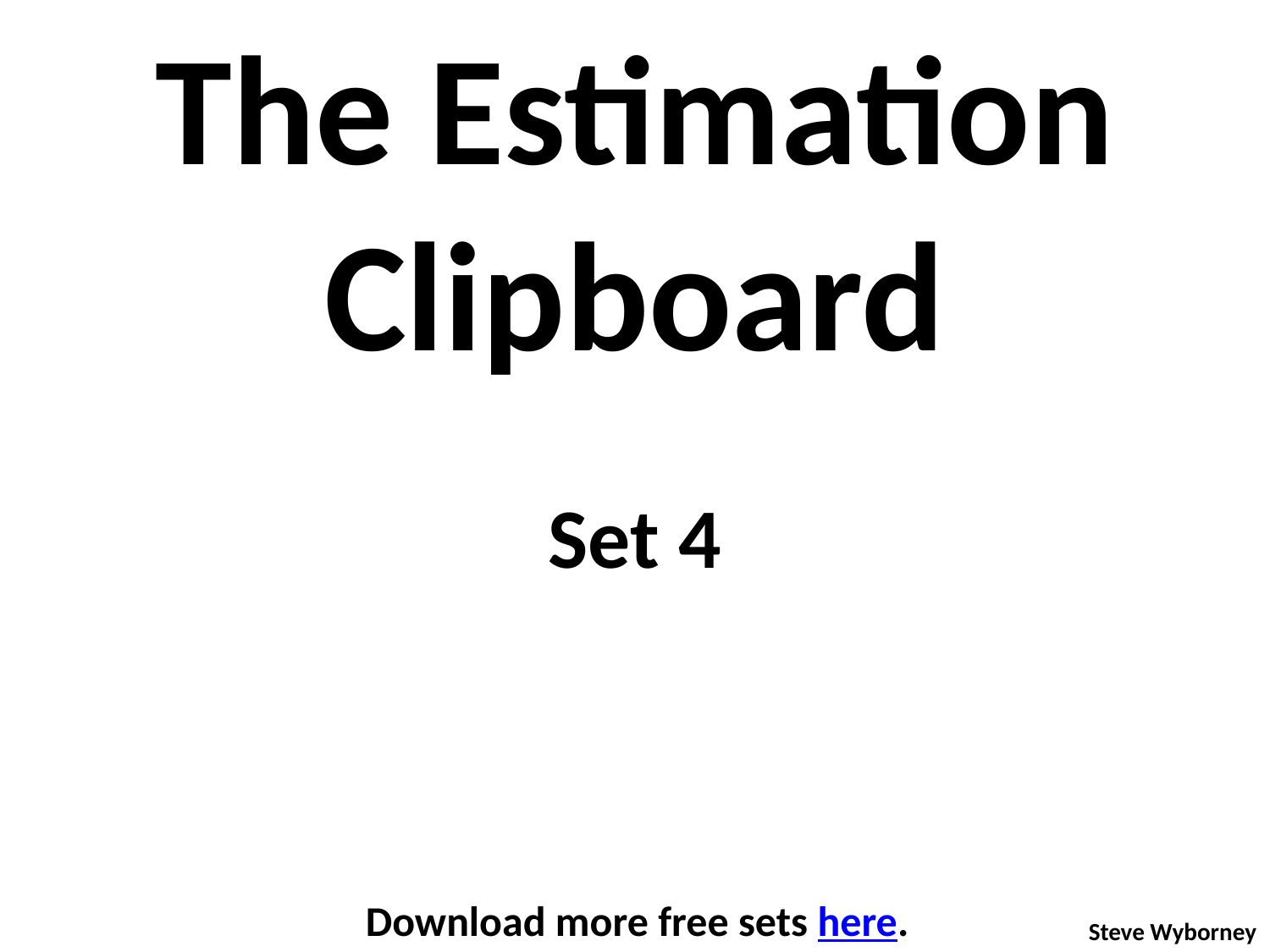

The Estimation Clipboard
Set 4
Download more free sets here.
Steve Wyborney